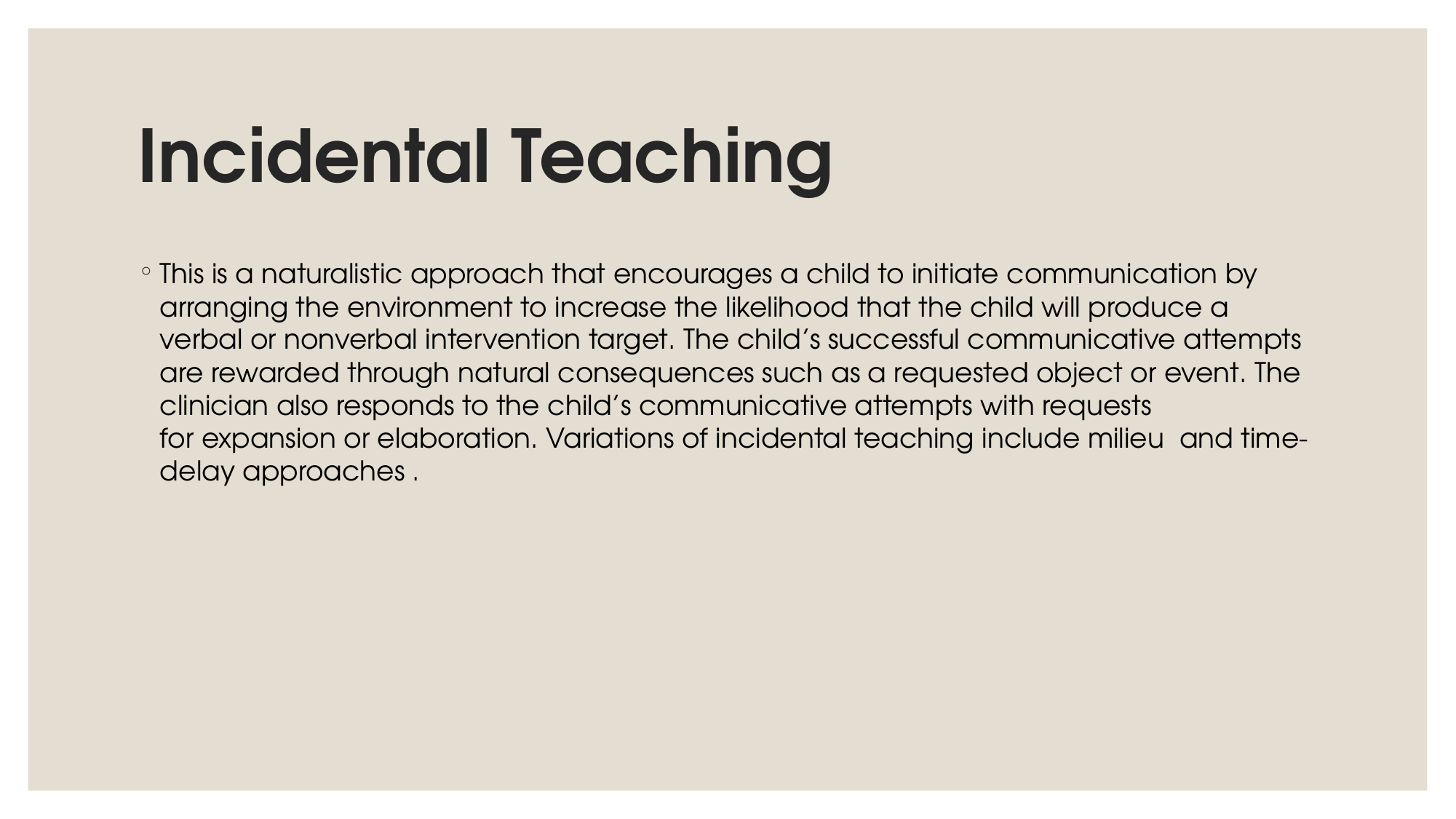

# Incidental Teaching
This is a naturalistic approach that encourages a child to initiate communication by arranging the environment to increase the likelihood that the child will produce a verbal or nonverbal intervention target. The child’s successful communicative attempts are rewarded through natural consequences such as a requested object or event. The clinician also responds to the child’s communicative attempts with requests for expansion or elaboration. Variations of incidental teaching include milieu  and time-delay approaches .